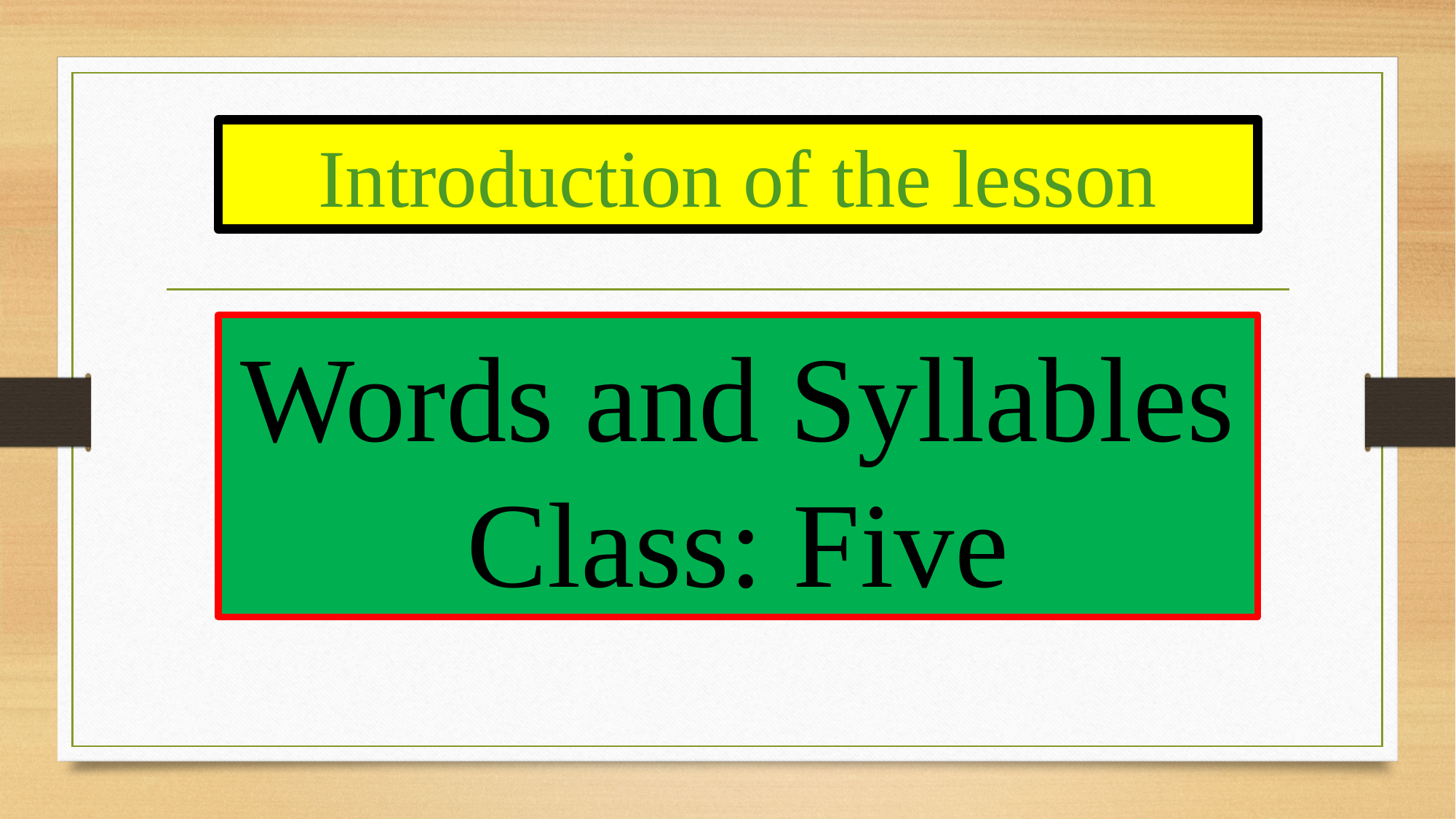

Introduction of the lesson
Words and Syllables
Class: Five